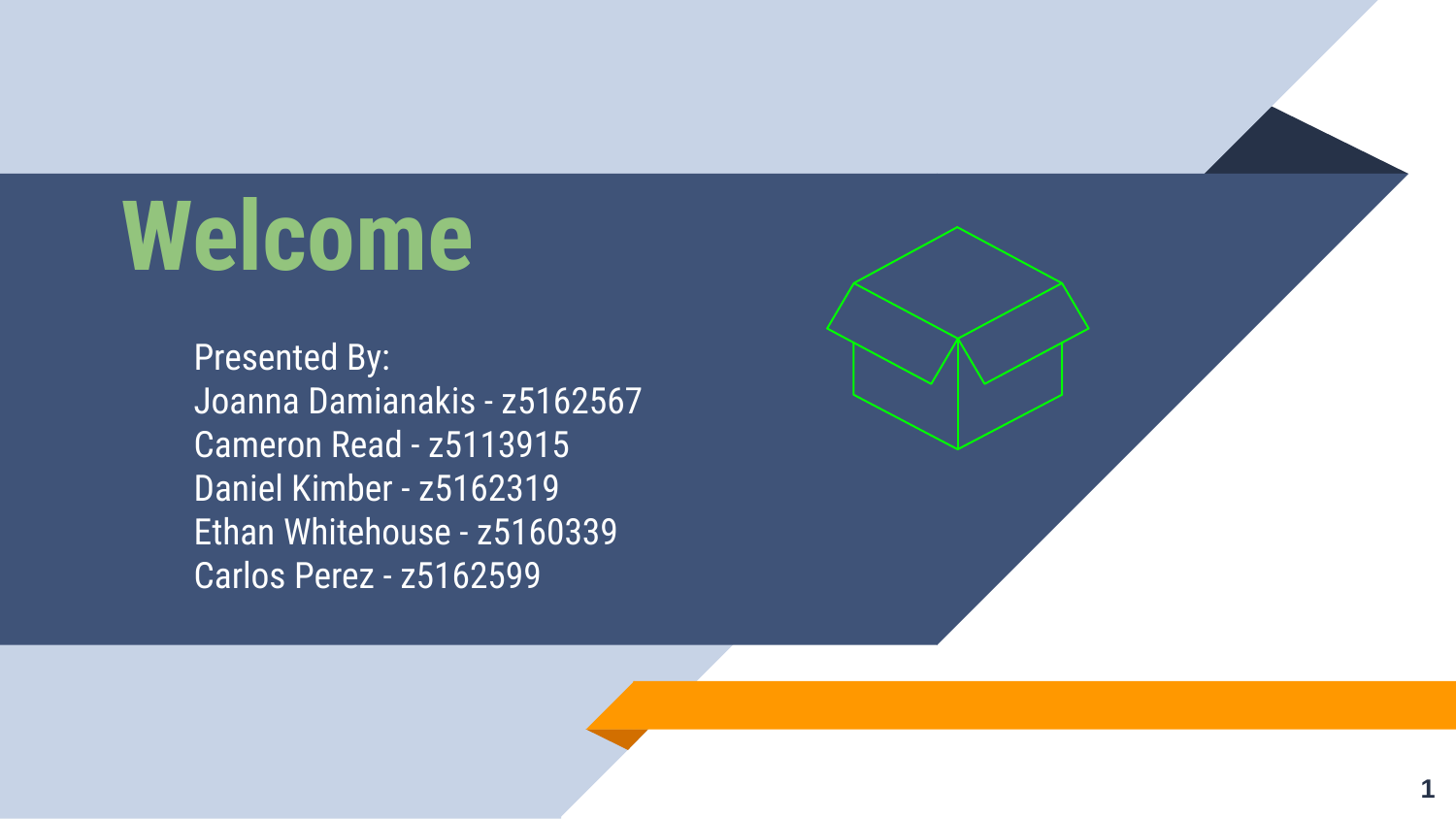

# Welcome

Presented By:
Joanna Damianakis - z5162567
Cameron Read - z5113915
Daniel Kimber - z5162319
Ethan Whitehouse - z5160339
Carlos Perez - z5162599

1